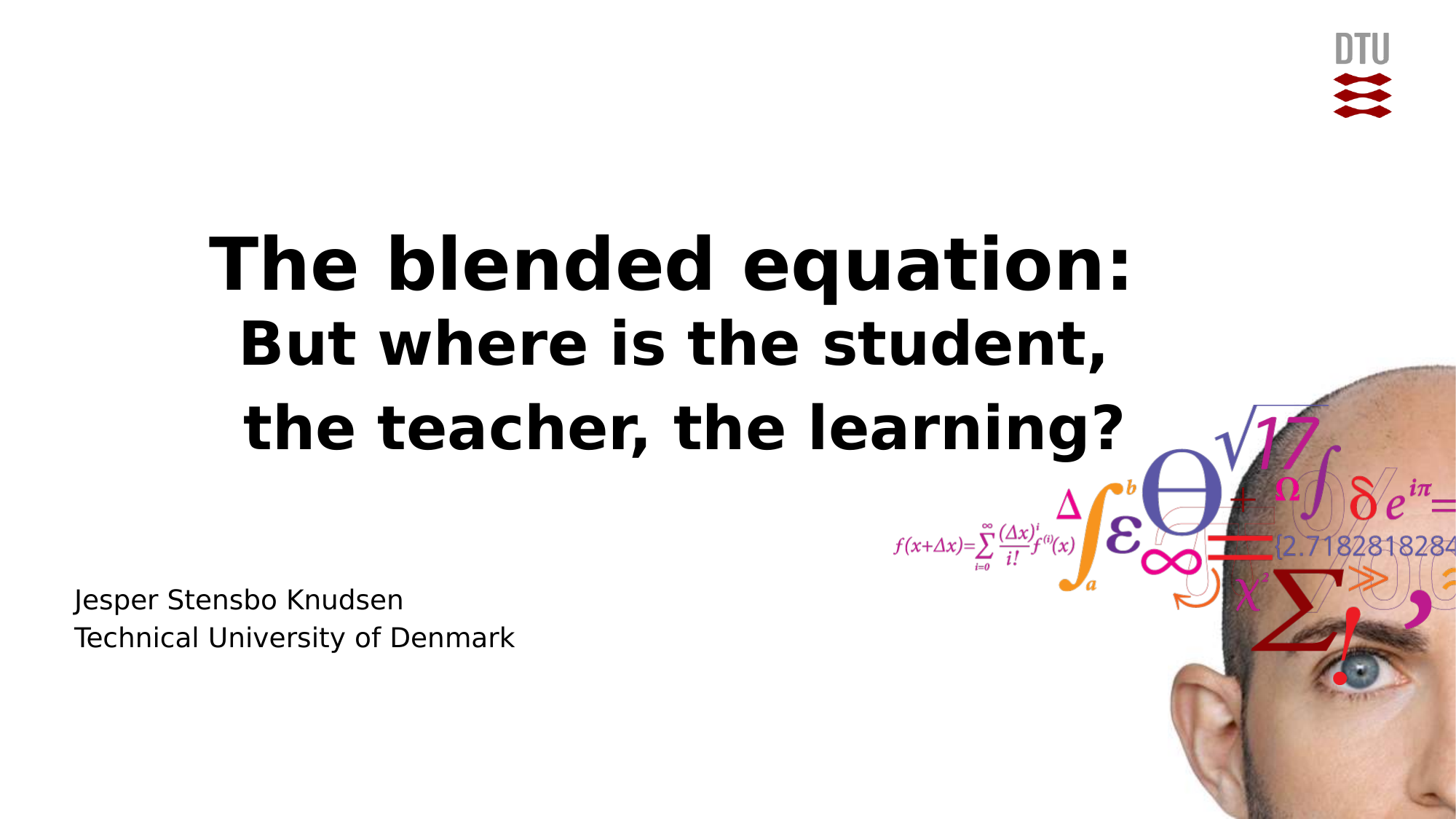

The blended equation:
But where is the student,
the teacher, the learning?

Jesper Stensbo Knudsen
Technical University of Denmark

#